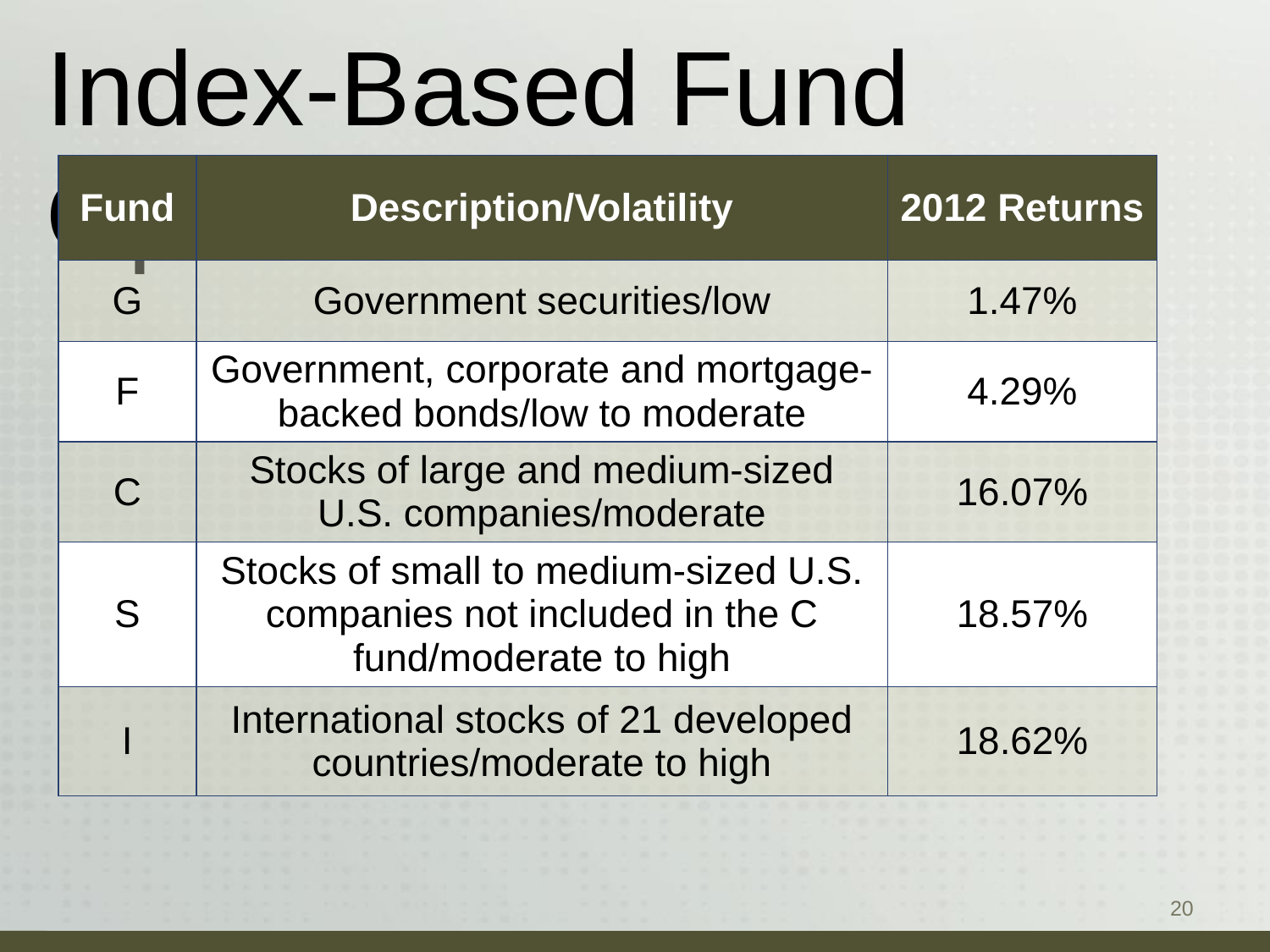

# Index-Based Fund Options
| Fund | Description/Volatility | 2012 Returns |
| --- | --- | --- |
| G | Government securities/low | 1.47% |
| F | Government, corporate and mortgage-backed bonds/low to moderate | 4.29% |
| C | Stocks of large and medium-sized U.S. companies/moderate | 16.07% |
| S | Stocks of small to medium-sized U.S. companies not included in the C fund/moderate to high | 18.57% |
| I | International stocks of 21 developed countries/moderate to high | 18.62% |
20